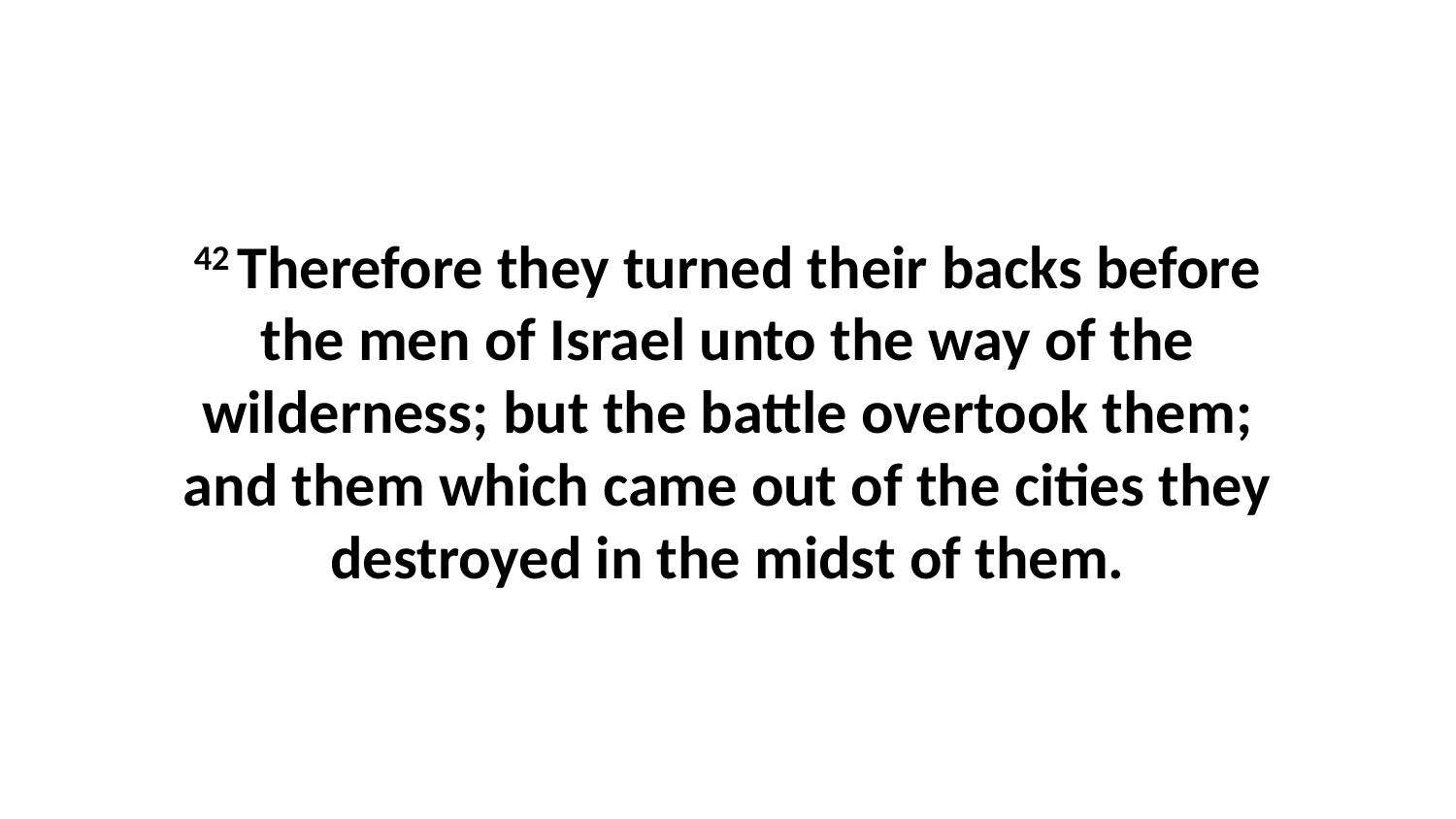

42 Therefore they turned their backs before the men of Israel unto the way of the wilderness; but the battle overtook them; and them which came out of the cities they destroyed in the midst of them.